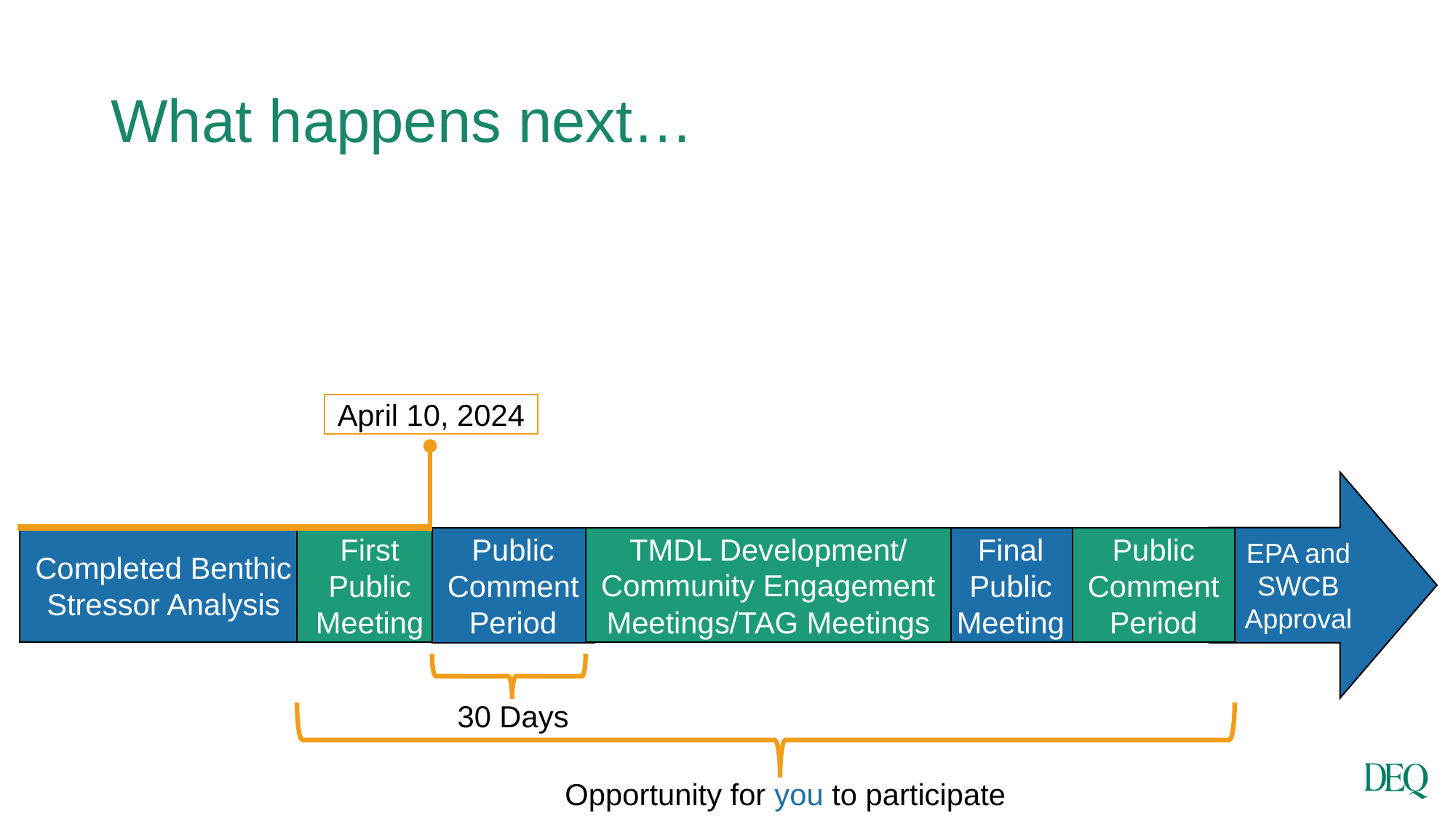

# What happens next…

April 10, 2024
EPA and SWCB Approval
TMDL Development/
Community Engagement Meetings/TAG Meetings
Final Public Meeting
Public Comment Period
Completed Benthic Stressor Analysis
Public Comment Period
First Public Meeting

30 Days
Opportunity for you to participate